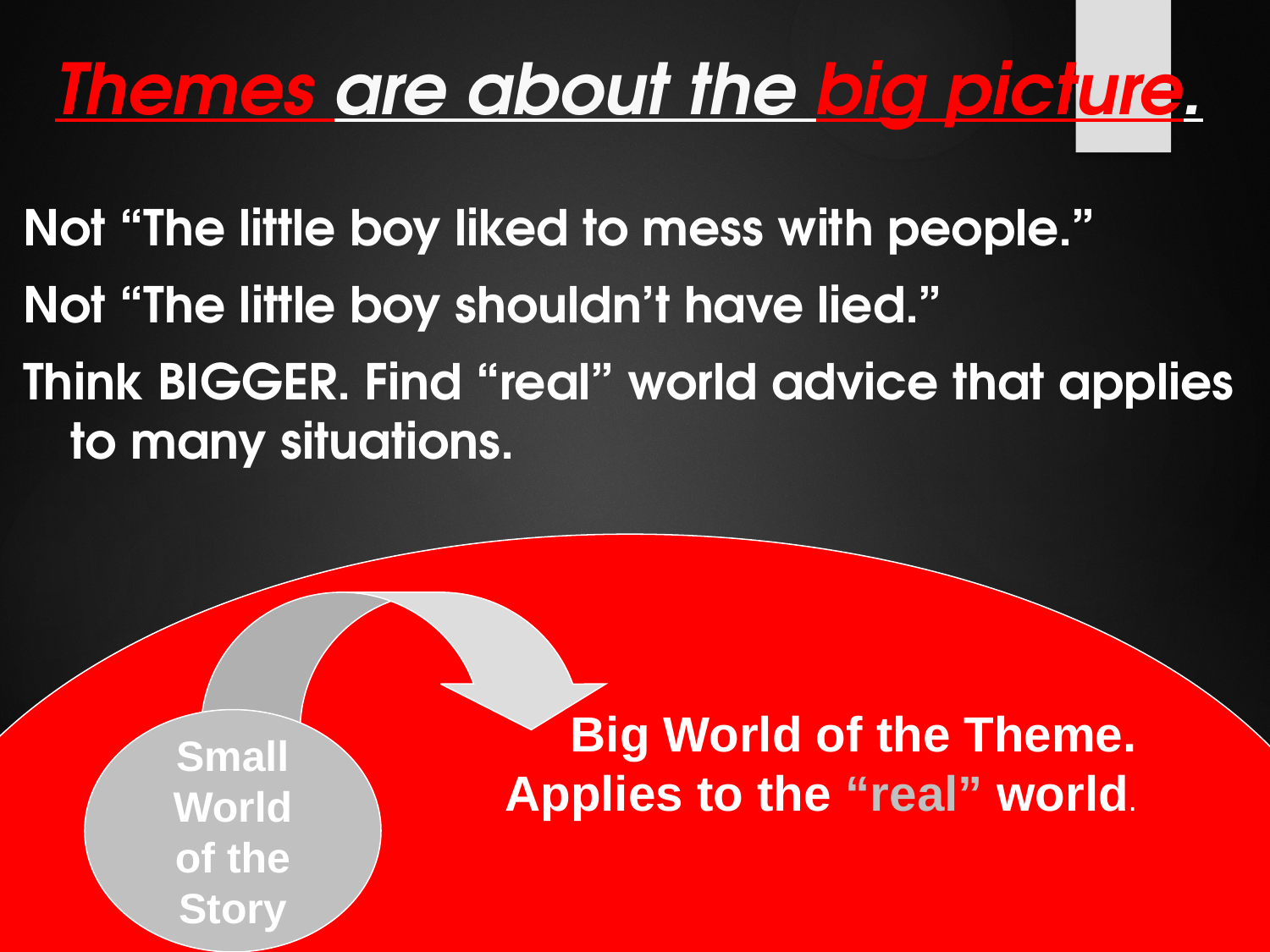

# Themes are about the big picture.
Not “The little boy liked to mess with people.”
Not “The little boy shouldn’t have lied.”
Think BIGGER. Find “real” world advice that applies to many situations.

Big World of the Theme.
Applies to the “real” world.

Small
World
of the
Story